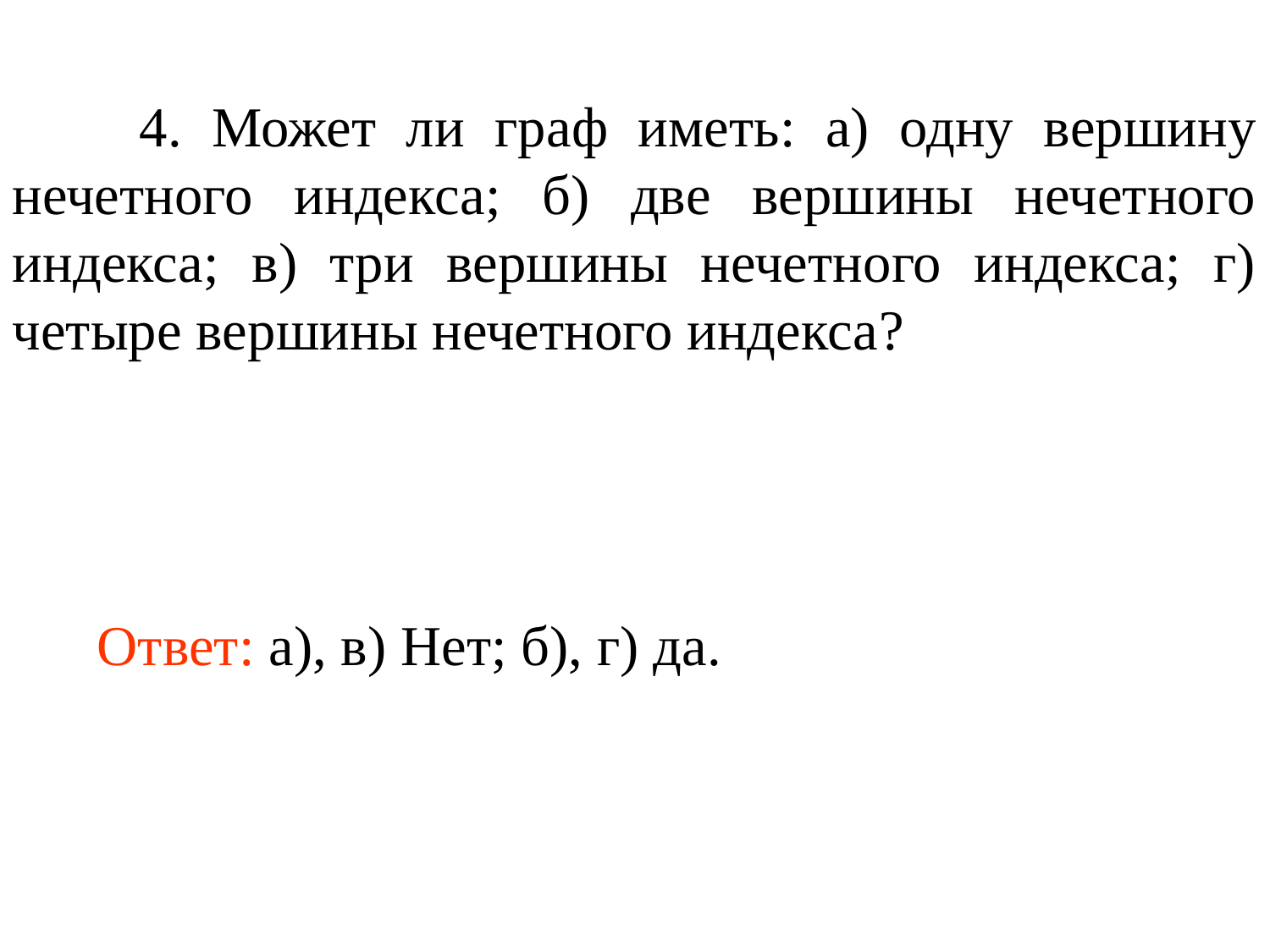

4. Может ли граф иметь: а) одну вершину нечетного индекса; б) две вершины нечетного индекса; в) три вершины нечетного индекса; г) четыре вершины нечетного индекса?
Ответ: а), в) Нет; б), г) да.